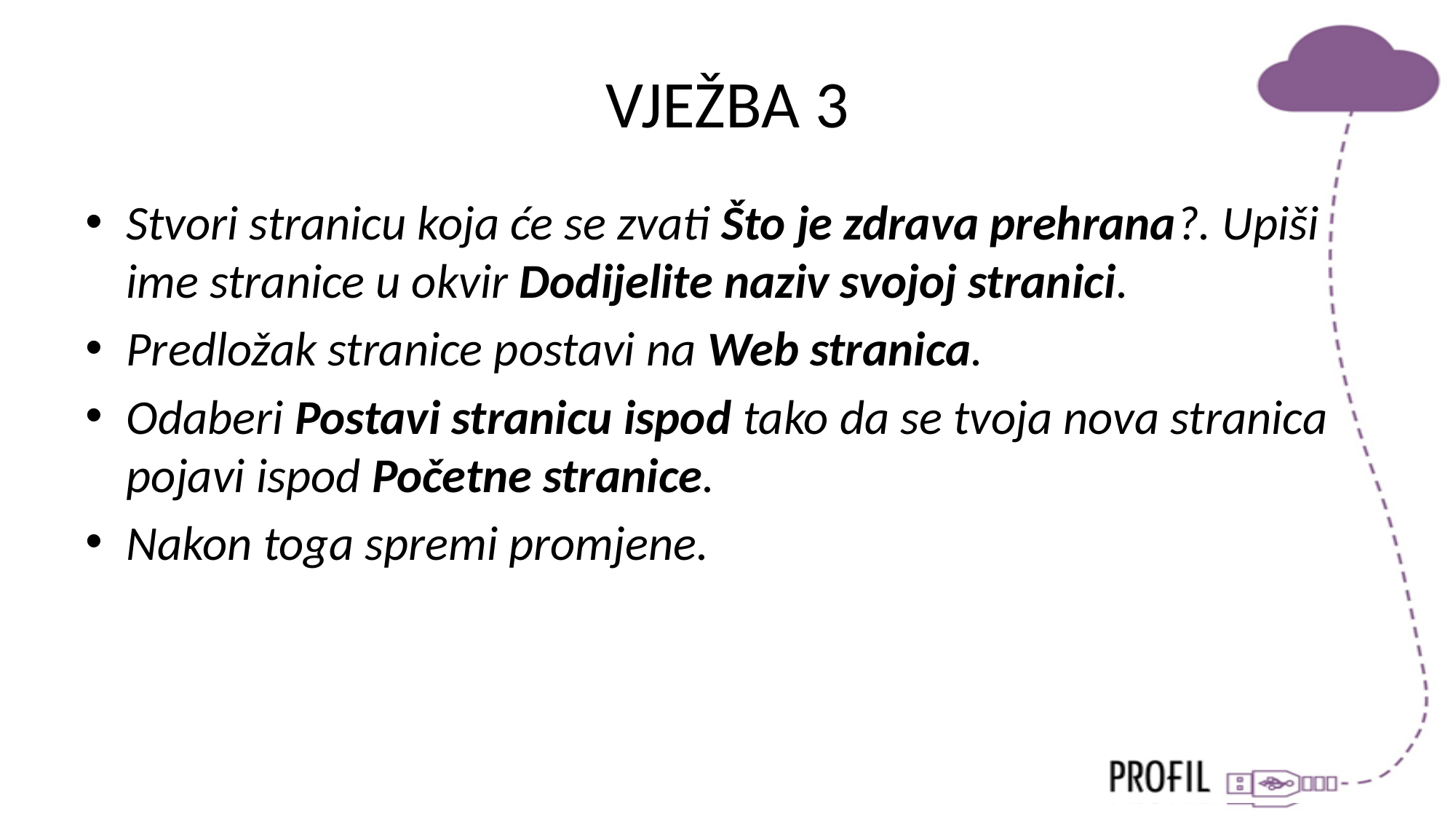

# VJEŽBA 3
Stvori stranicu koja će se zvati Što je zdrava prehrana?. Upiši ime stranice u okvir Dodijelite naziv svojoj stranici.
Predložak stranice postavi na Web stranica.
Odaberi Postavi stranicu ispod tako da se tvoja nova stranica pojavi ispod Početne stranice.
Nakon toga spremi promjene.